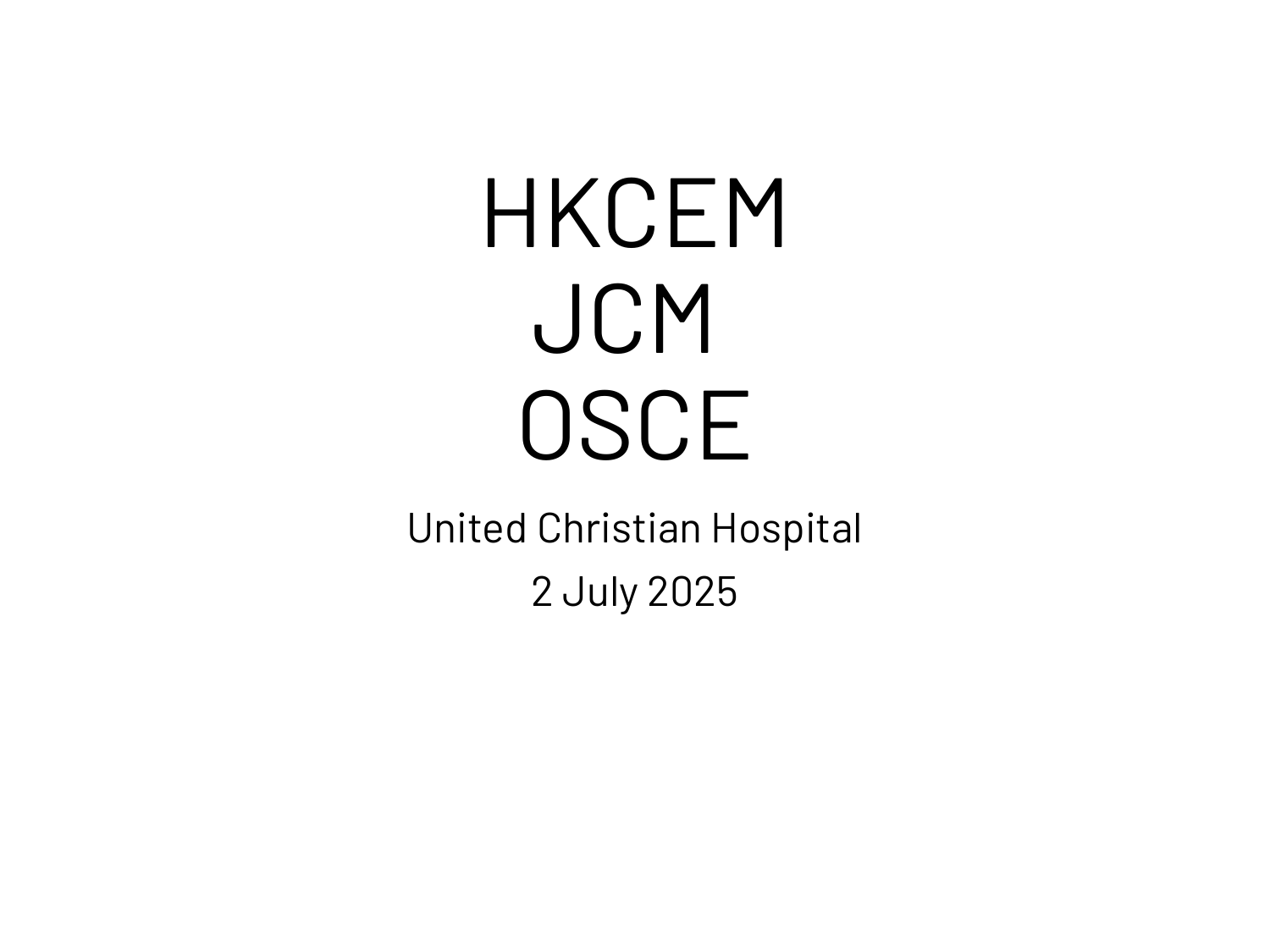

# HKCEM JCM OSCE
United Christian Hospital
2 July 2025